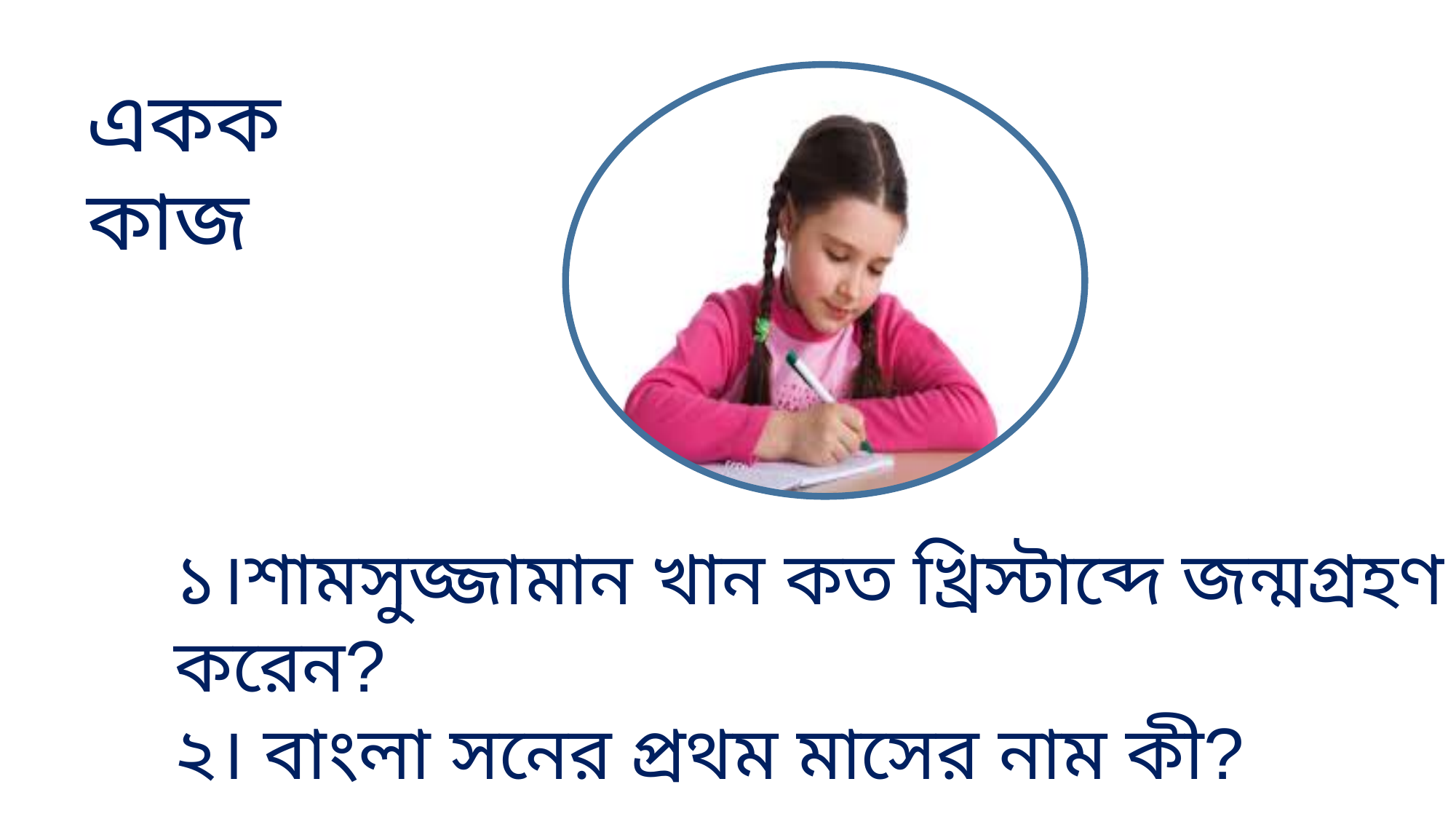

একক কাজ

১।শামসুজ্জামান খান কত খ্রিস্টাব্দে জন্মগ্রহণ করেন?
২। বাংলা সনের প্রথম মাসের নাম কী?